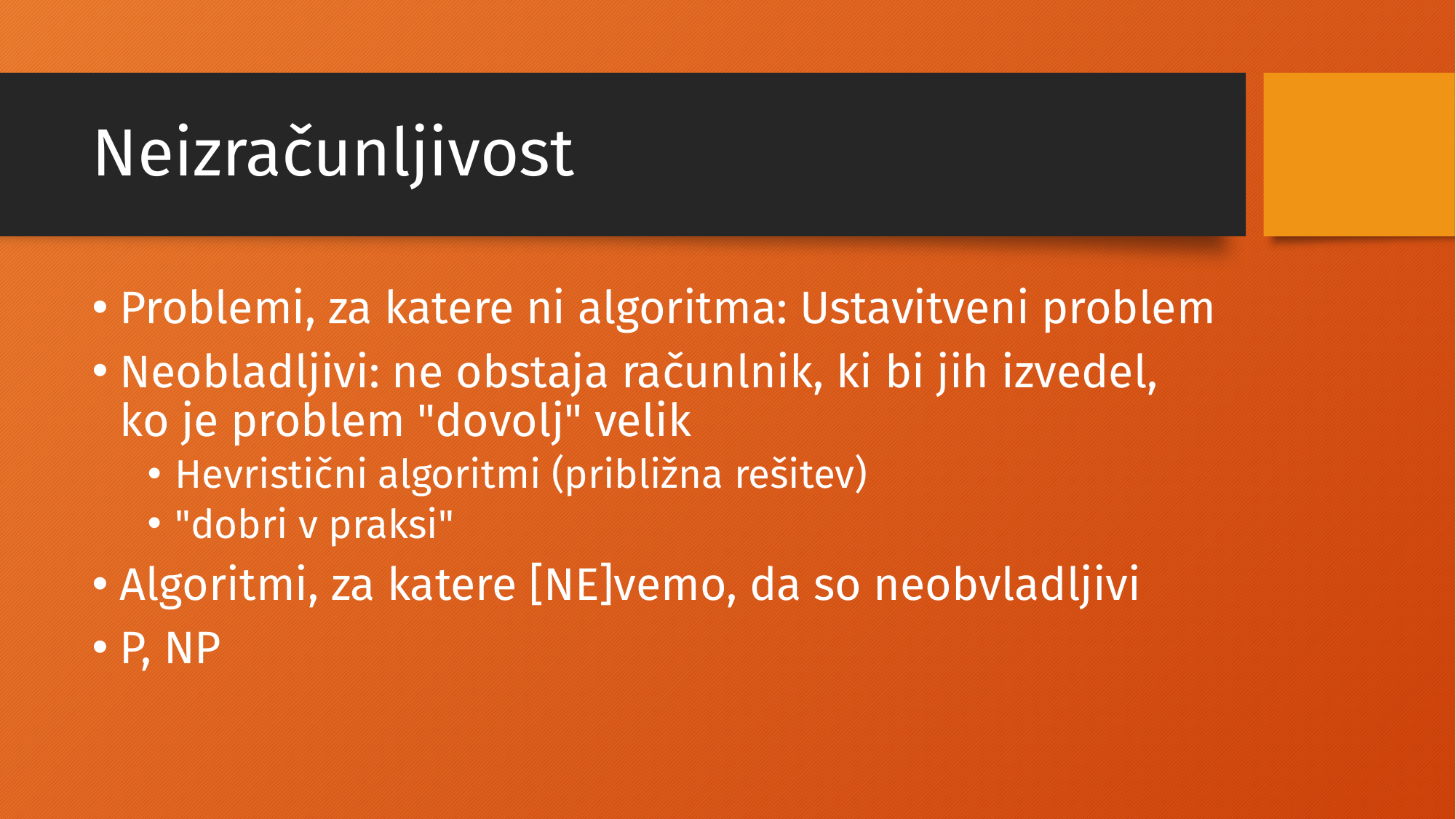

# Neizračunljivost
Problemi, za katere ni algoritma: Ustavitveni problem
Neobladljivi: ne obstaja računlnik, ki bi jih izvedel, ko je problem "dovolj" velik
Hevristični algoritmi (približna rešitev)
"dobri v praksi"
Algoritmi, za katere [NE]vemo, da so neobvladljivi
P, NP